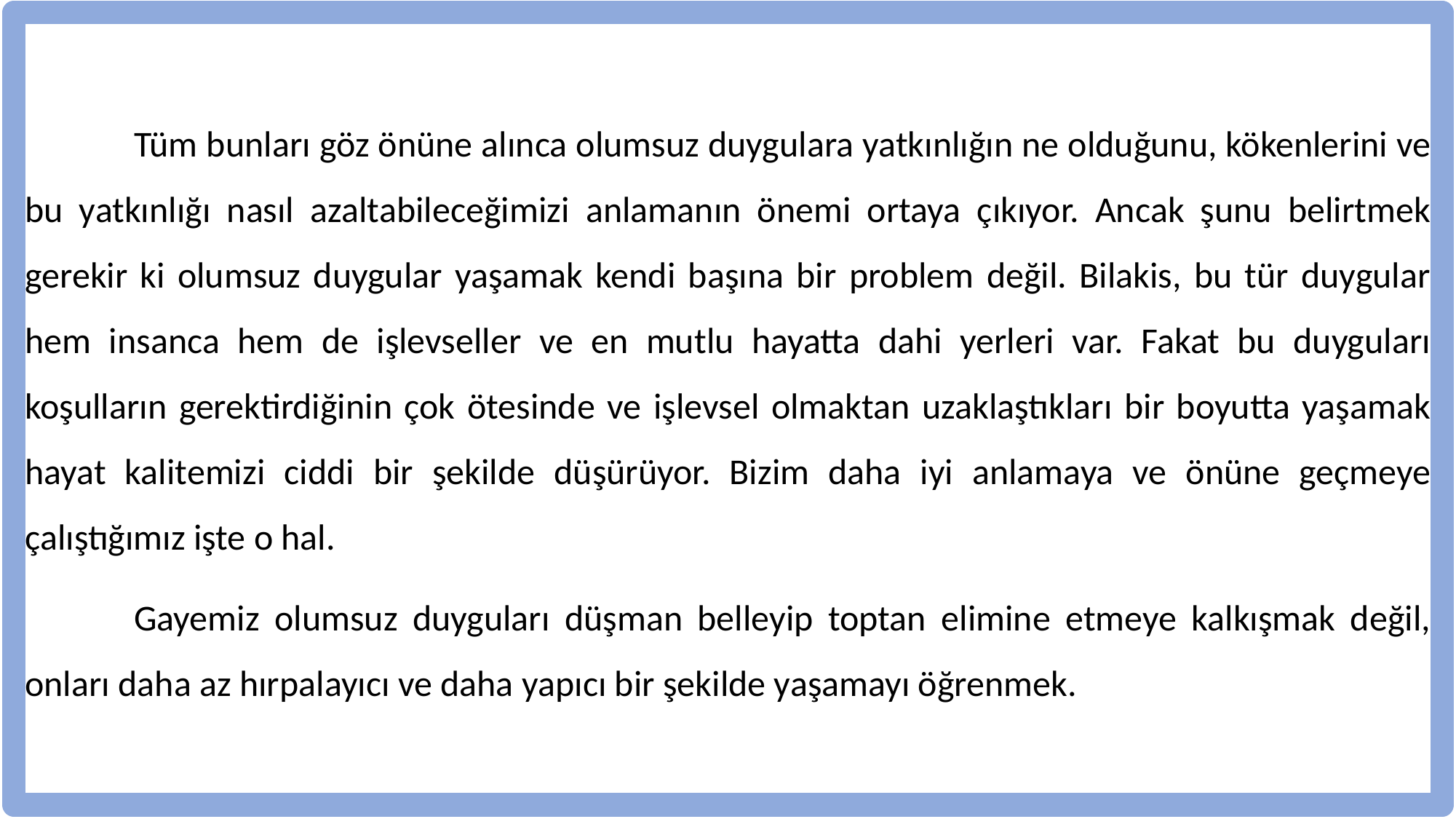

Tüm bunları göz önüne alınca olumsuz duygulara yatkınlığın ne olduğunu, kökenlerini ve bu yatkınlığı nasıl azaltabileceğimizi anlamanın önemi ortaya çıkıyor. Ancak şunu belirtmek gerekir ki olumsuz duygular yaşamak kendi başına bir problem değil. Bilakis, bu tür duygular hem insanca hem de işlevseller ve en mutlu hayatta dahi yerleri var. Fakat bu duyguları koşulların gerektirdiğinin çok ötesinde ve işlevsel olmaktan uzaklaştıkları bir boyutta yaşamak hayat kalitemizi ciddi bir şekilde düşürüyor. Bizim daha iyi anlamaya ve önüne geçmeye çalıştığımız işte o hal.
	Gayemiz olumsuz duyguları düşman belleyip toptan elimine etmeye kalkışmak değil, onları daha az hırpalayıcı ve daha yapıcı bir şekilde yaşamayı öğrenmek.